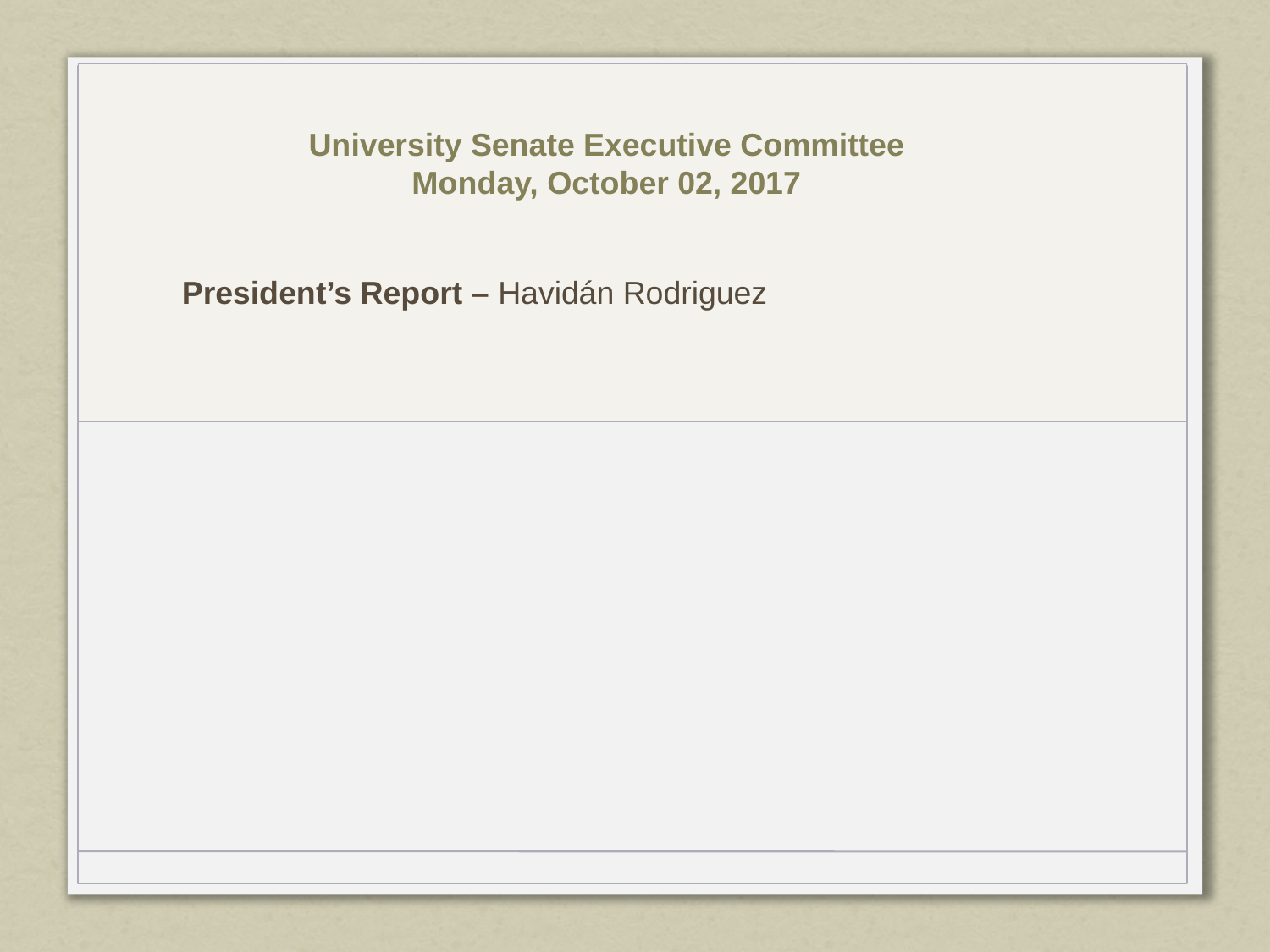

University Senate Executive Committee
Monday, October 02, 2017
President’s Report – Havidán Rodriguez